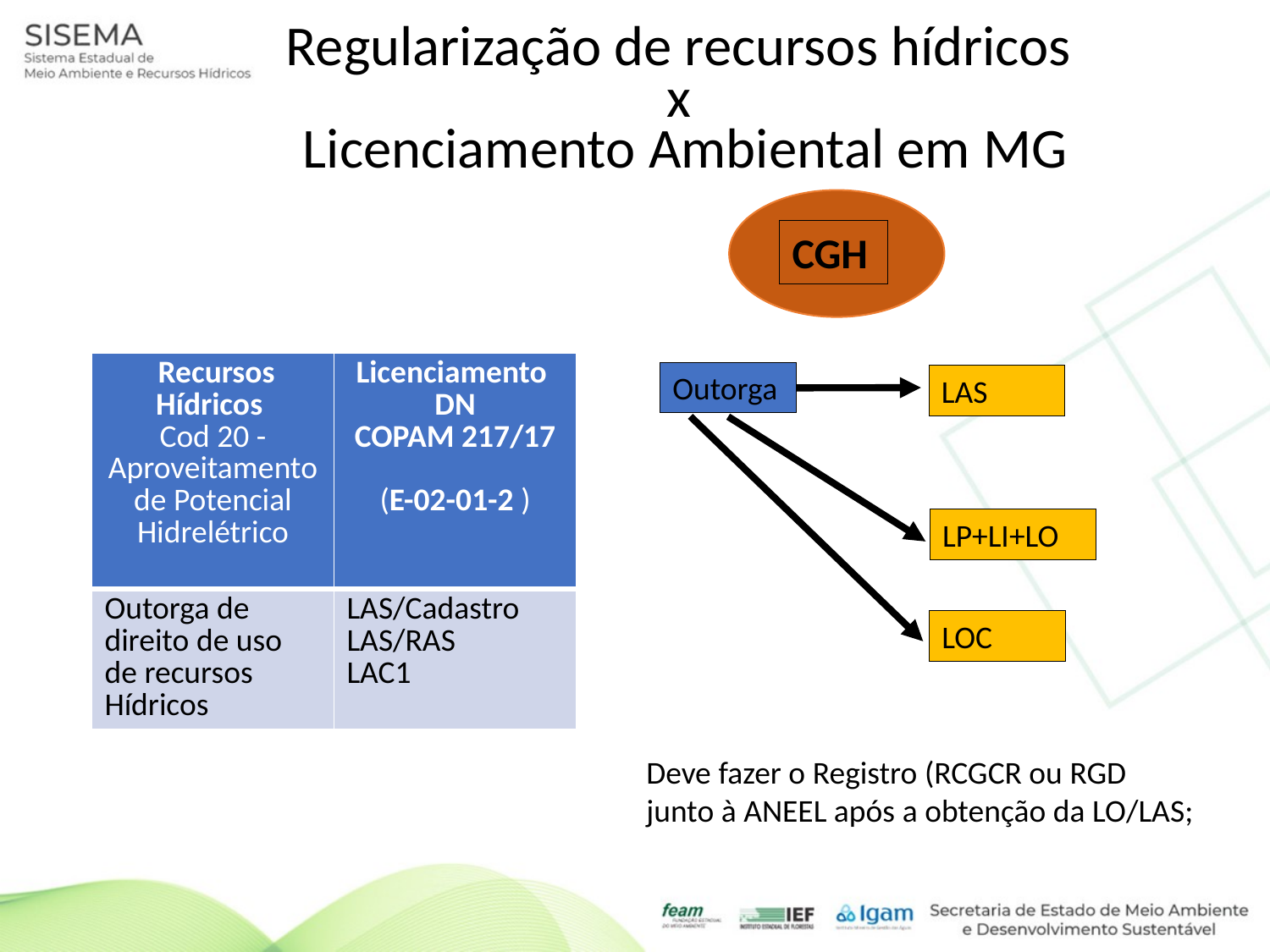

Regularização de recursos hídricos
x
Licenciamento Ambiental em MG

CGH
| Recursos Hídricos  Cod 20 - Aproveitamento de Potencial Hidrelétrico | Licenciamento DN COPAM 217/17 (E-02-01-2 ) |
| --- | --- |
| Outorga de direito de uso de recursos Hídricos | LAS/Cadastro  LAS/RAS LAC1 |
Outorga
LAS
LP+LI+LO
LOC
Deve fazer o Registro (RCGCR ou RGD junto à ANEEL após a obtenção da LO/LAS;